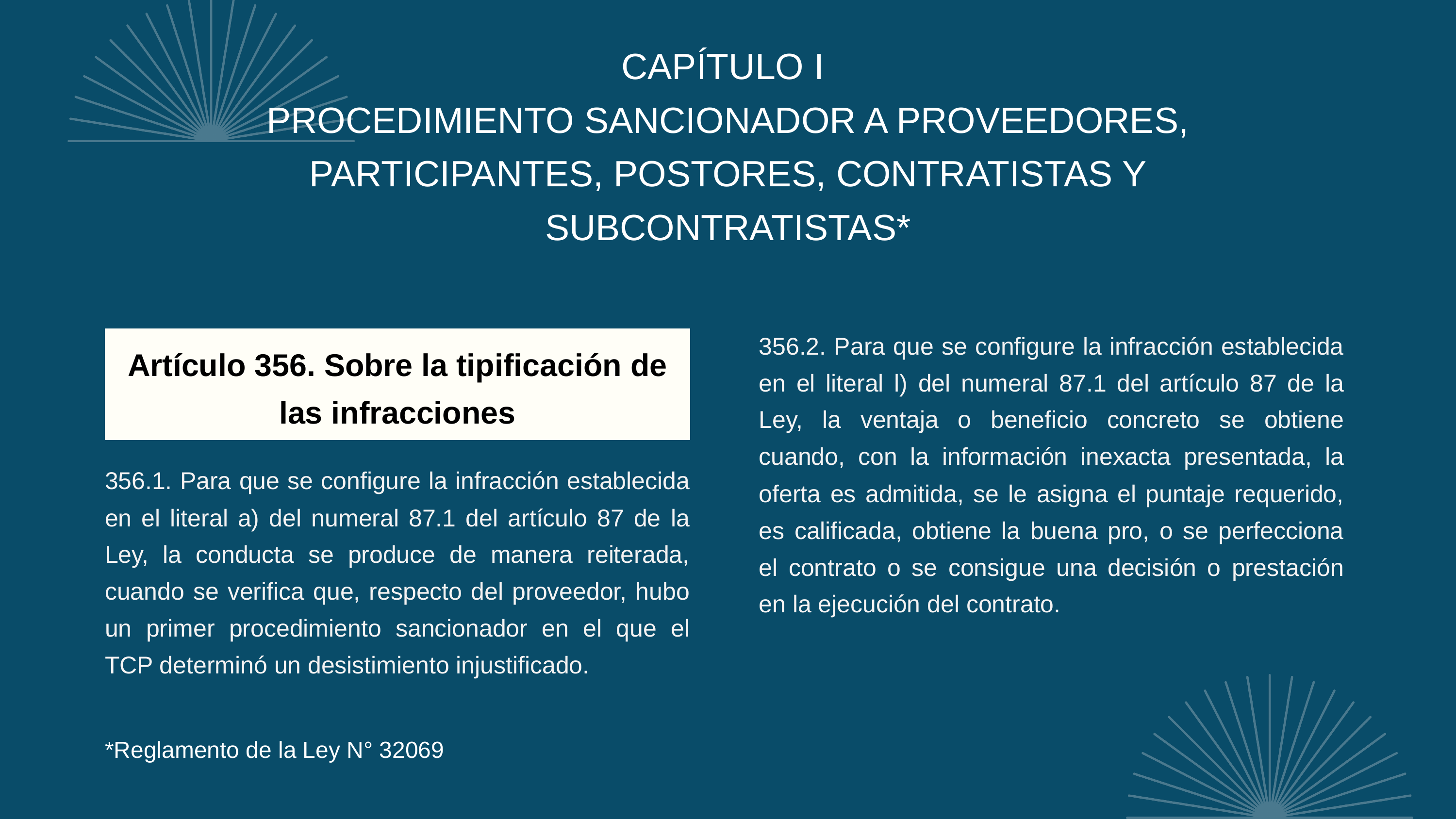

CAPÍTULO I
PROCEDIMIENTO SANCIONADOR A PROVEEDORES, PARTICIPANTES, POSTORES, CONTRATISTAS Y SUBCONTRATISTAS*
356.2. Para que se configure la infracción establecida en el literal l) del numeral 87.1 del artículo 87 de la Ley, la ventaja o beneficio concreto se obtiene cuando, con la información inexacta presentada, la oferta es admitida, se le asigna el puntaje requerido, es calificada, obtiene la buena pro, o se perfecciona el contrato o se consigue una decisión o prestación en la ejecución del contrato.

Artículo 356. Sobre la tipificación de las infracciones
356.1. Para que se configure la infracción establecida en el literal a) del numeral 87.1 del artículo 87 de la Ley, la conducta se produce de manera reiterada, cuando se verifica que, respecto del proveedor, hubo un primer procedimiento sancionador en el que el TCP determinó un desistimiento injustificado.

*Reglamento de la Ley N° 32069